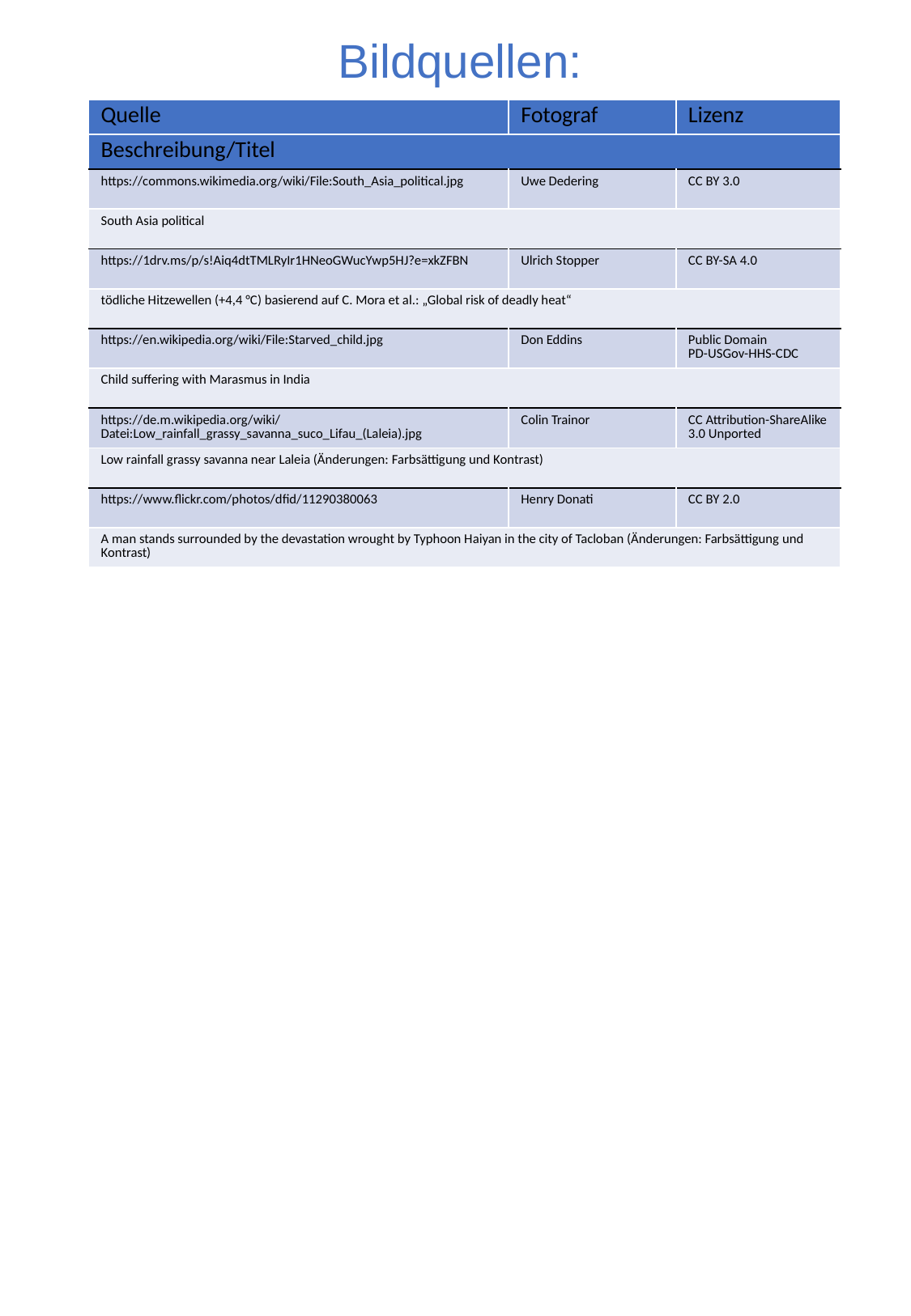

Bildquellen:
| Quelle | Fotograf | Lizenz |
| --- | --- | --- |
| Beschreibung/Titel |  |  |
| https://commons.wikimedia.org/wiki/File:South\_Asia\_political.jpg | Uwe Dedering | CC BY 3.0 |
| South Asia political |  |  |
| https://1drv.ms/p/s!Aiq4dtTMLRyIr1HNeoGWucYwp5HJ?e=xkZFBN | Ulrich Stopper | CC BY-SA 4.0 |
| tödliche Hitzewellen (+4,4 °C) basierend auf C. Mora et al.: „Global risk of deadly heat“ |  |  |
| https://en.wikipedia.org/wiki/File:Starved\_child.jpg | Don Eddins | Public Domain PD-USGov-HHS-CDC |
| Child suffering with Marasmus in India |  |  |
| https://de.m.wikipedia.org/wiki/Datei:Low\_rainfall\_grassy\_savanna\_suco\_Lifau\_(Laleia).jpg | Colin Trainor | CC Attribution-ShareAlike 3.0 Unported |
| Low rainfall grassy savanna near Laleia (Änderungen: Farbsättigung und Kontrast) |  |  |
| https://www.flickr.com/photos/dfid/11290380063 | Henry Donati | CC BY 2.0 |
| A man stands surrounded by the devastation wrought by Typhoon Haiyan in the city of Tacloban (Änderungen: Farbsättigung und Kontrast) |  |  |